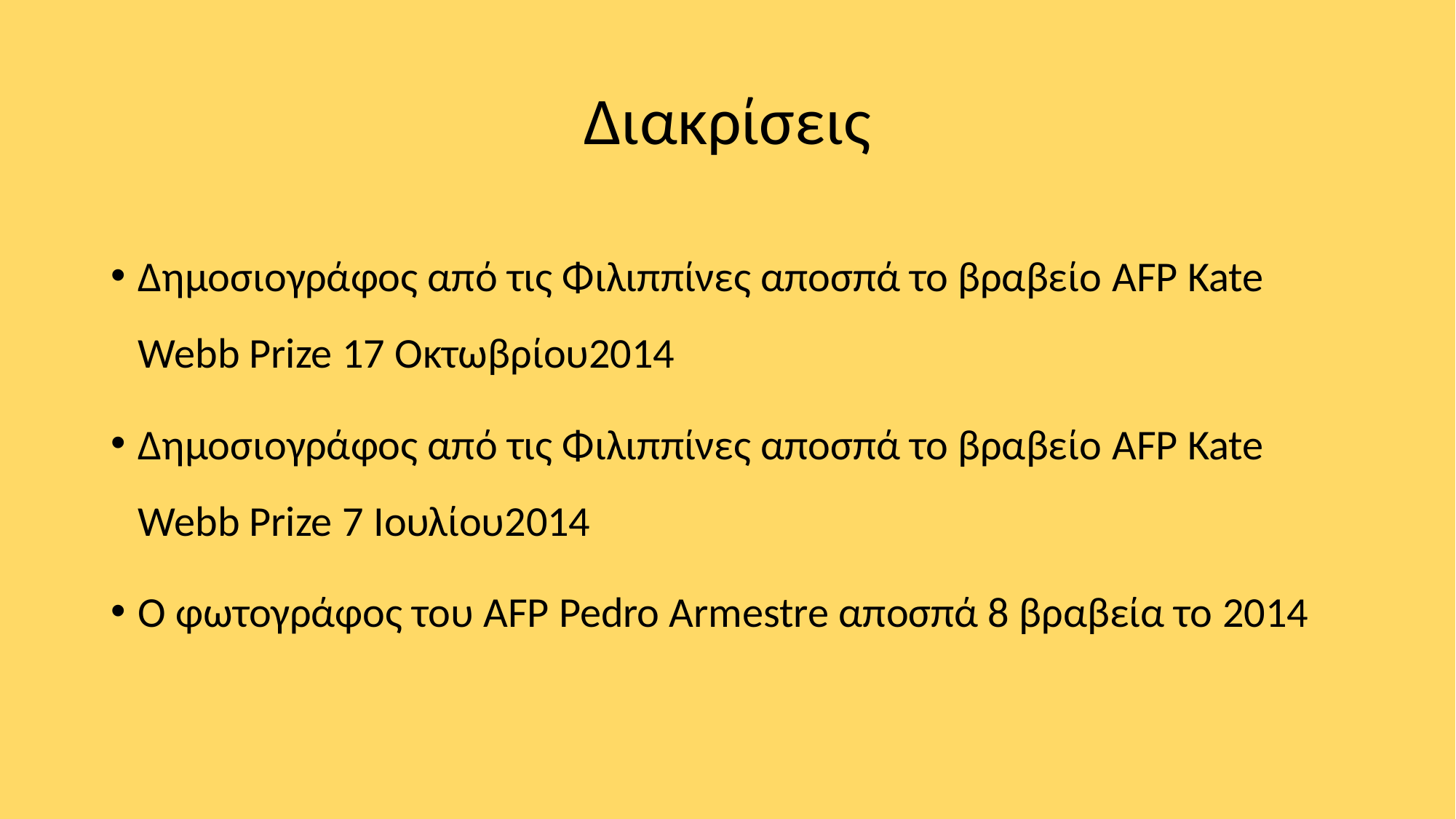

# Διακρίσεις
Δημοσιογράφος από τις Φιλιππίνες αποσπά το βραβείο AFP Kate Webb Prize 17 Οκτωβρίου2014
Δημοσιογράφος από τις Φιλιππίνες αποσπά το βραβείο AFP Kate Webb Prize 7 Ιουλίου2014
Ο φωτογράφος του AFP Pedro Armestre αποσπά 8 βραβεία το 2014